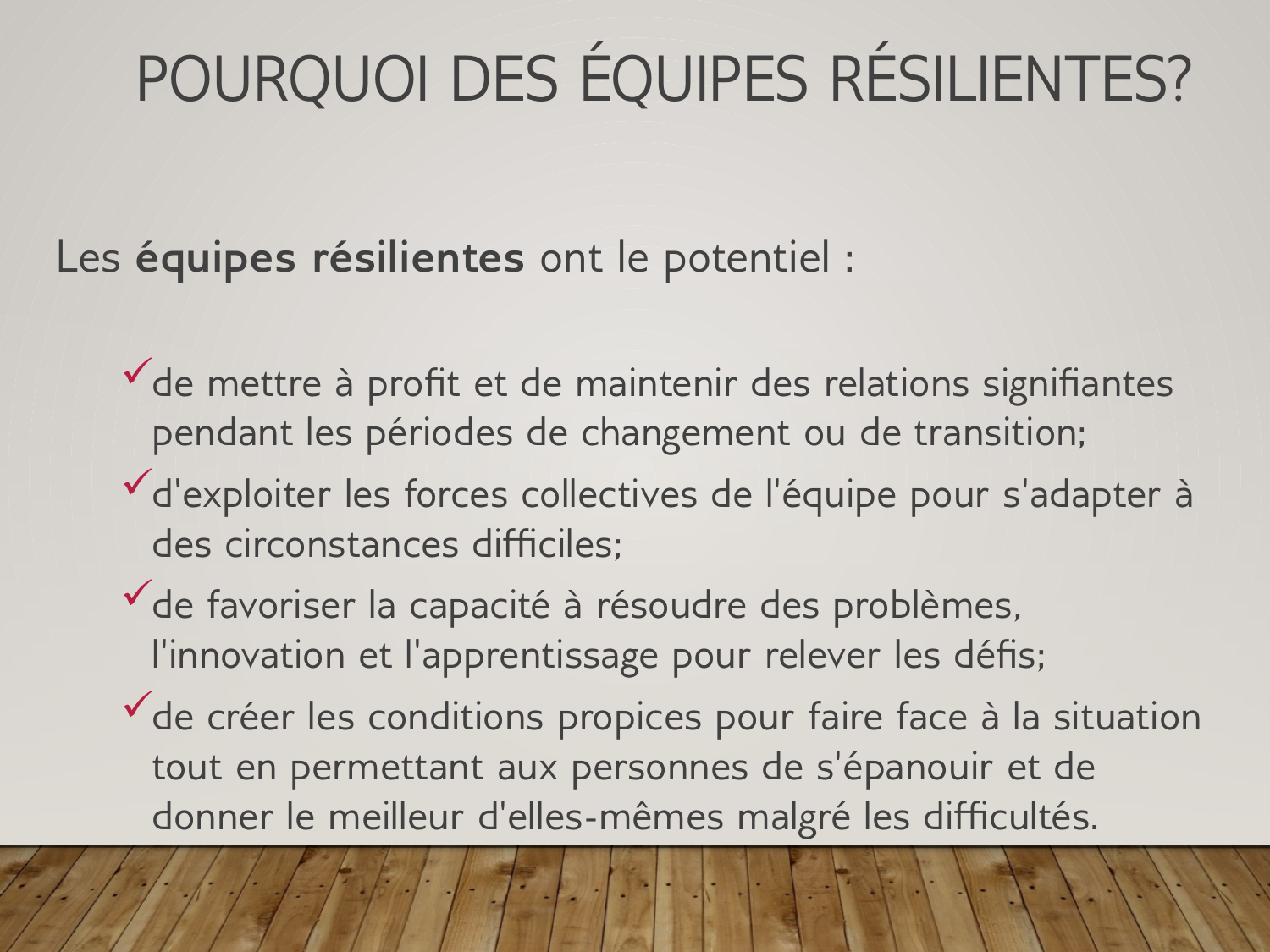

Pourquoi des équipes résilientes?
Les équipes résilientes ont le potentiel :

de mettre à profit et de maintenir des relations signifiantes pendant les périodes de changement ou de transition;
d'exploiter les forces collectives de l'équipe pour s'adapter à des circonstances difficiles;
de favoriser la capacité à résoudre des problèmes, l'innovation et l'apprentissage pour relever les défis;
de créer les conditions propices pour faire face à la situation tout en permettant aux personnes de s'épanouir et de donner le meilleur d'elles-mêmes malgré les difficultés.